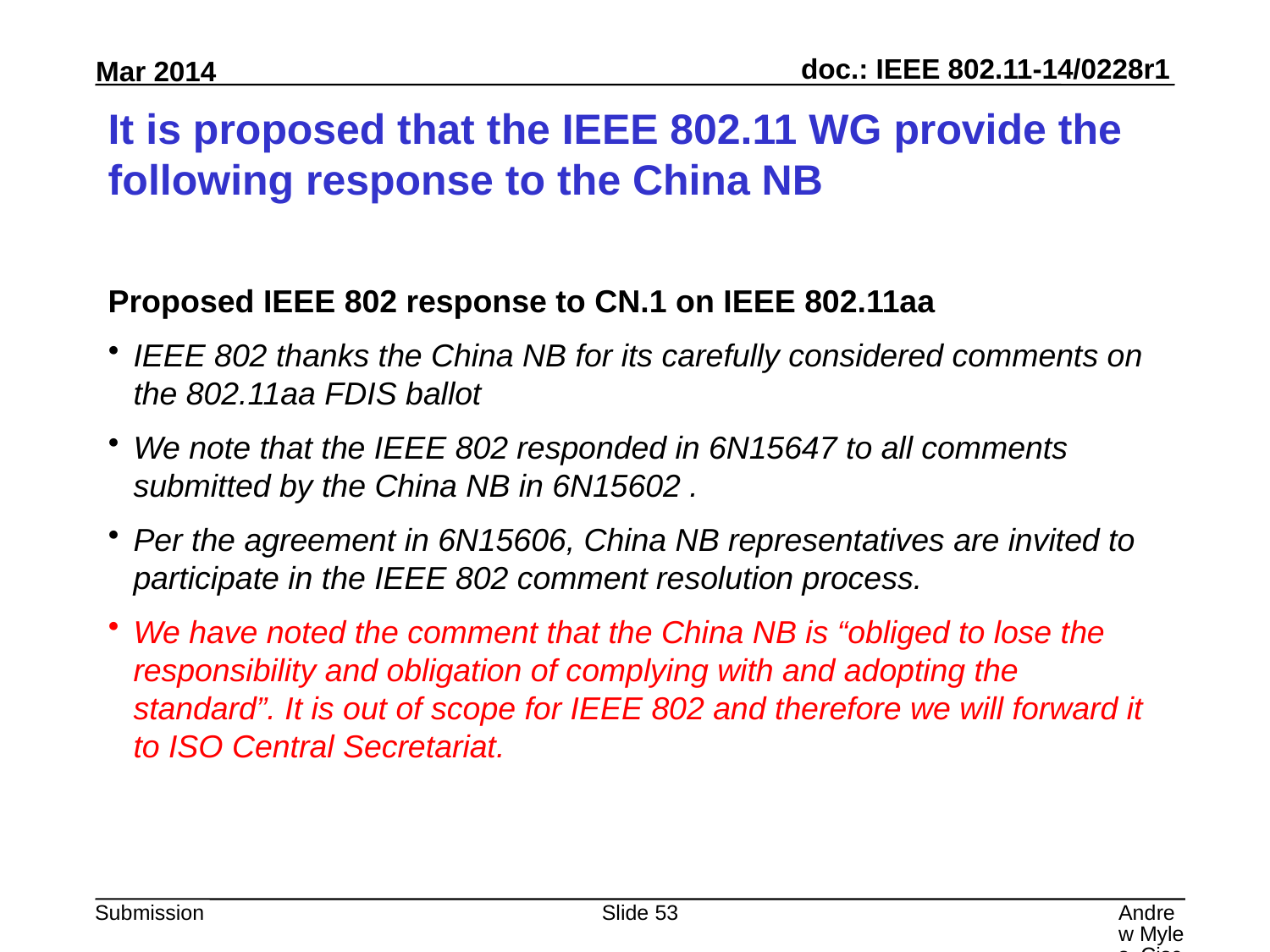

# It is proposed that the IEEE 802.11 WG provide the following response to the China NB
Proposed IEEE 802 response to CN.1 on IEEE 802.11aa
IEEE 802 thanks the China NB for its carefully considered comments on the 802.11aa FDIS ballot
We note that the IEEE 802 responded in 6N15647 to all comments submitted by the China NB in 6N15602 .
Per the agreement in 6N15606, China NB representatives are invited to participate in the IEEE 802 comment resolution process.
We have noted the comment that the China NB is “obliged to lose the responsibility and obligation of complying with and adopting the standard”. It is out of scope for IEEE 802 and therefore we will forward it to ISO Central Secretariat.

Slide 53
Andrew Myles, Cisco